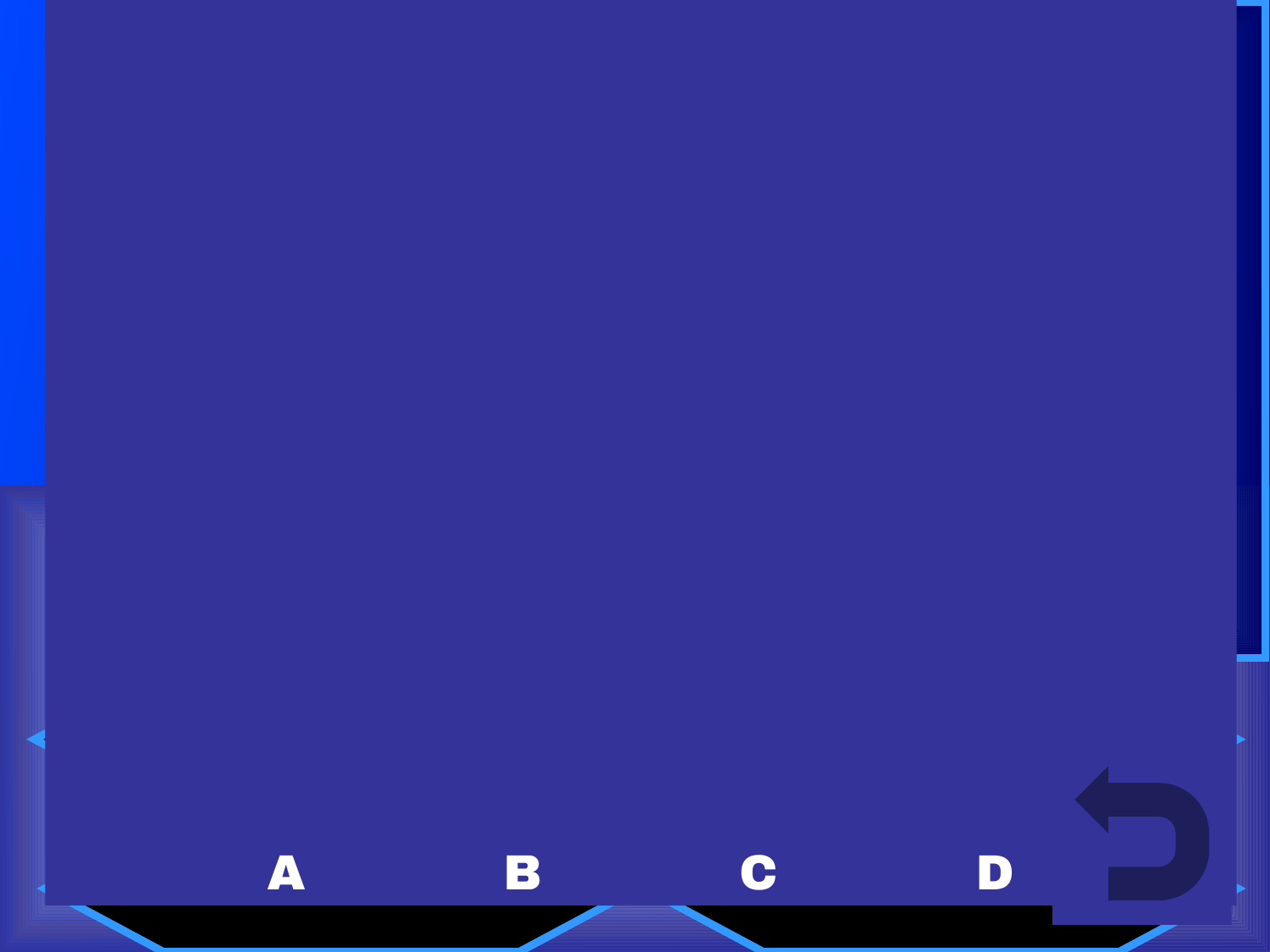

A            B            C            D

# Audience C